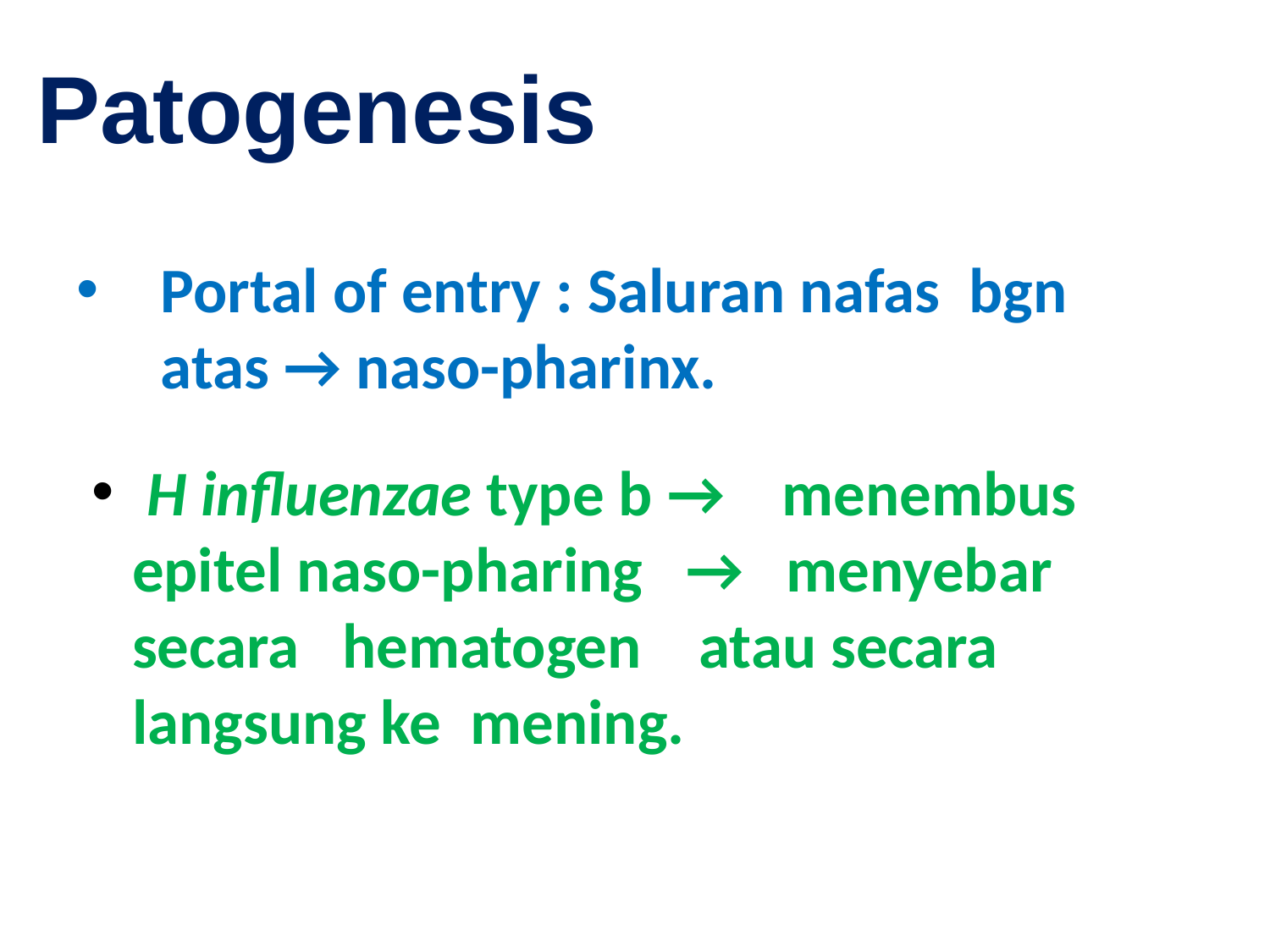

Patogenesis
Portal of entry : Saluran nafas  bgn atas → naso-pharinx.
 H influenzae type b →    menembus epitel naso-pharing   →   menyebar secara   hematogen    atau secara langsung ke  mening.